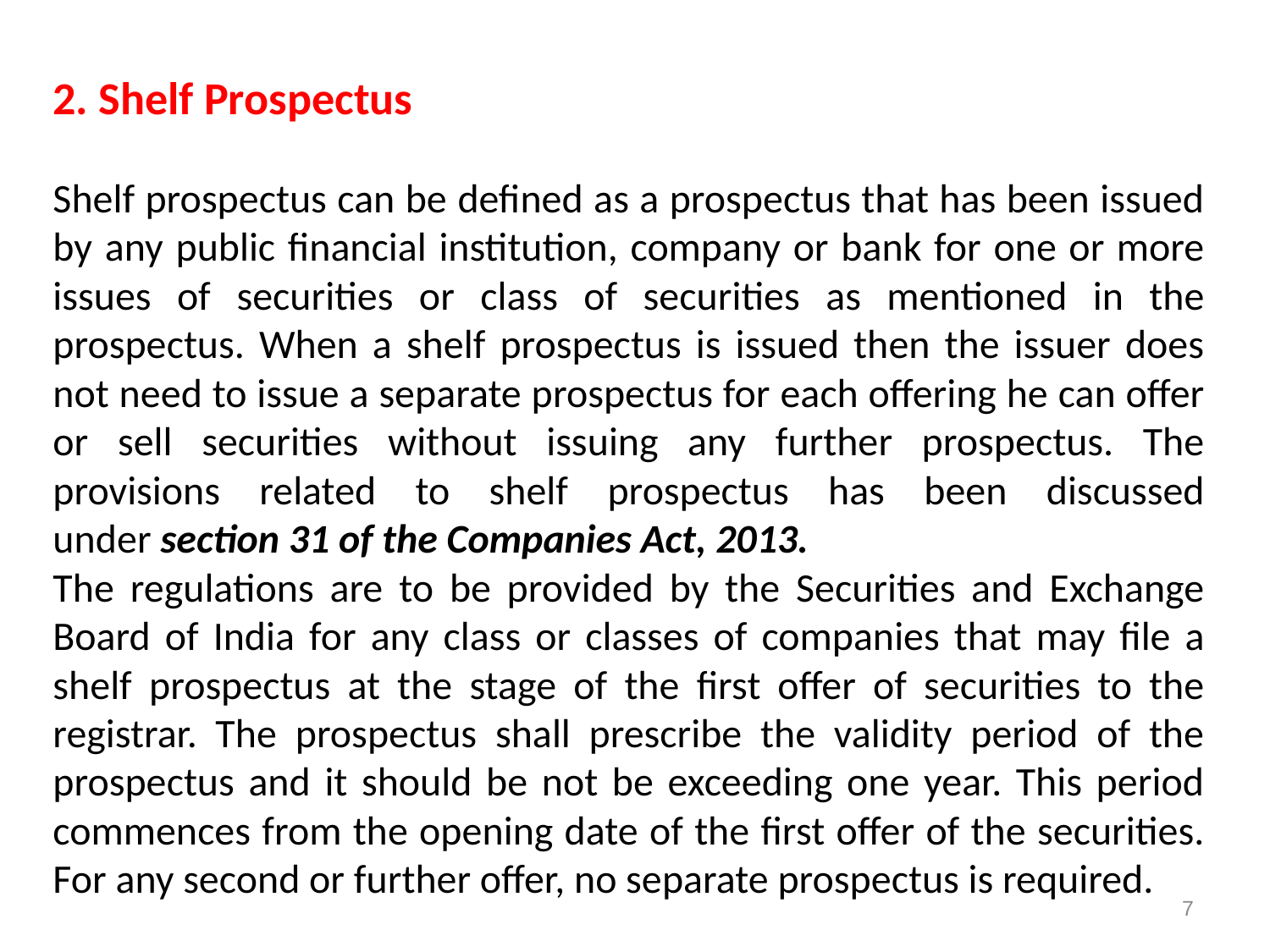

2. Shelf Prospectus

Shelf prospectus can be defined as a prospectus that has been issued by any public financial institution, company or bank for one or more issues of securities or class of securities as mentioned in the prospectus. When a shelf prospectus is issued then the issuer does not need to issue a separate prospectus for each offering he can offer or sell securities without issuing any further prospectus. The provisions related to shelf prospectus has been discussed under section 31 of the Companies Act, 2013.
The regulations are to be provided by the Securities and Exchange Board of India for any class or classes of companies that may file a shelf prospectus at the stage of the first offer of securities to the registrar. The prospectus shall prescribe the validity period of the prospectus and it should be not be exceeding one year. This period commences from the opening date of the first offer of the securities. For any second or further offer, no separate prospectus is required.
7